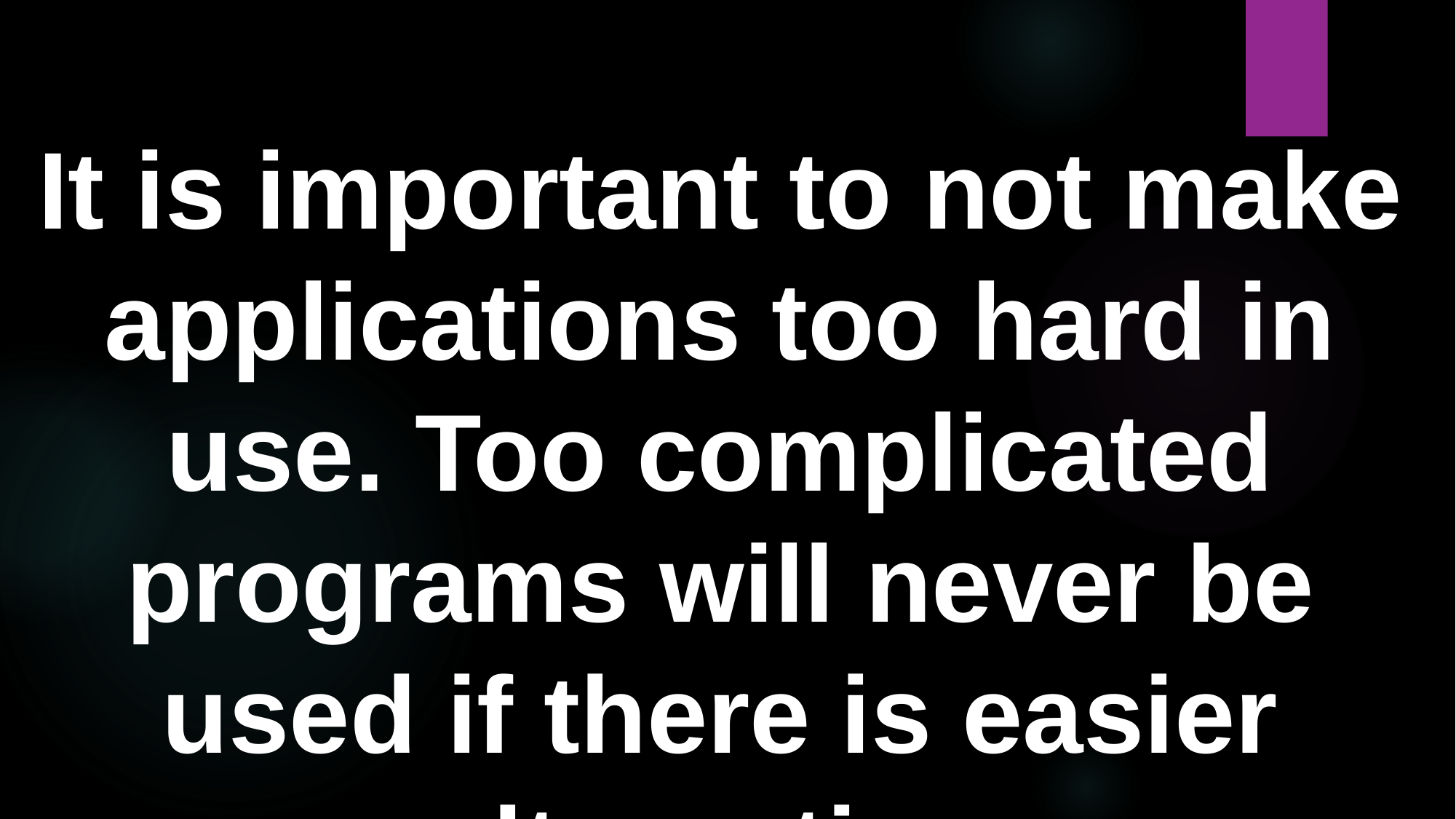

It is important to not make applications too hard in use. Too complicated programs will never be used if there is easier alternative.